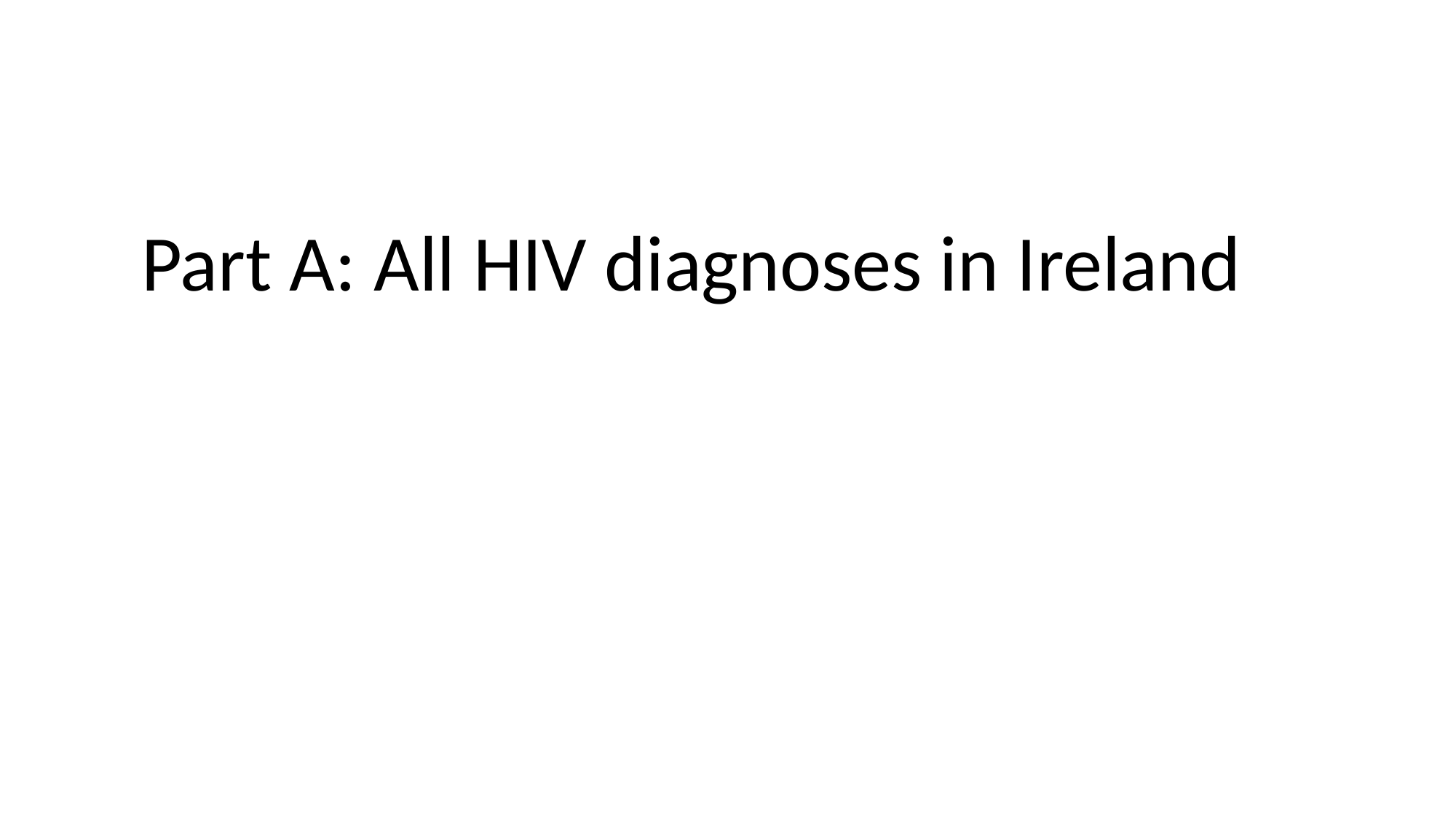

# Part A: All HIV diagnoses in Ireland